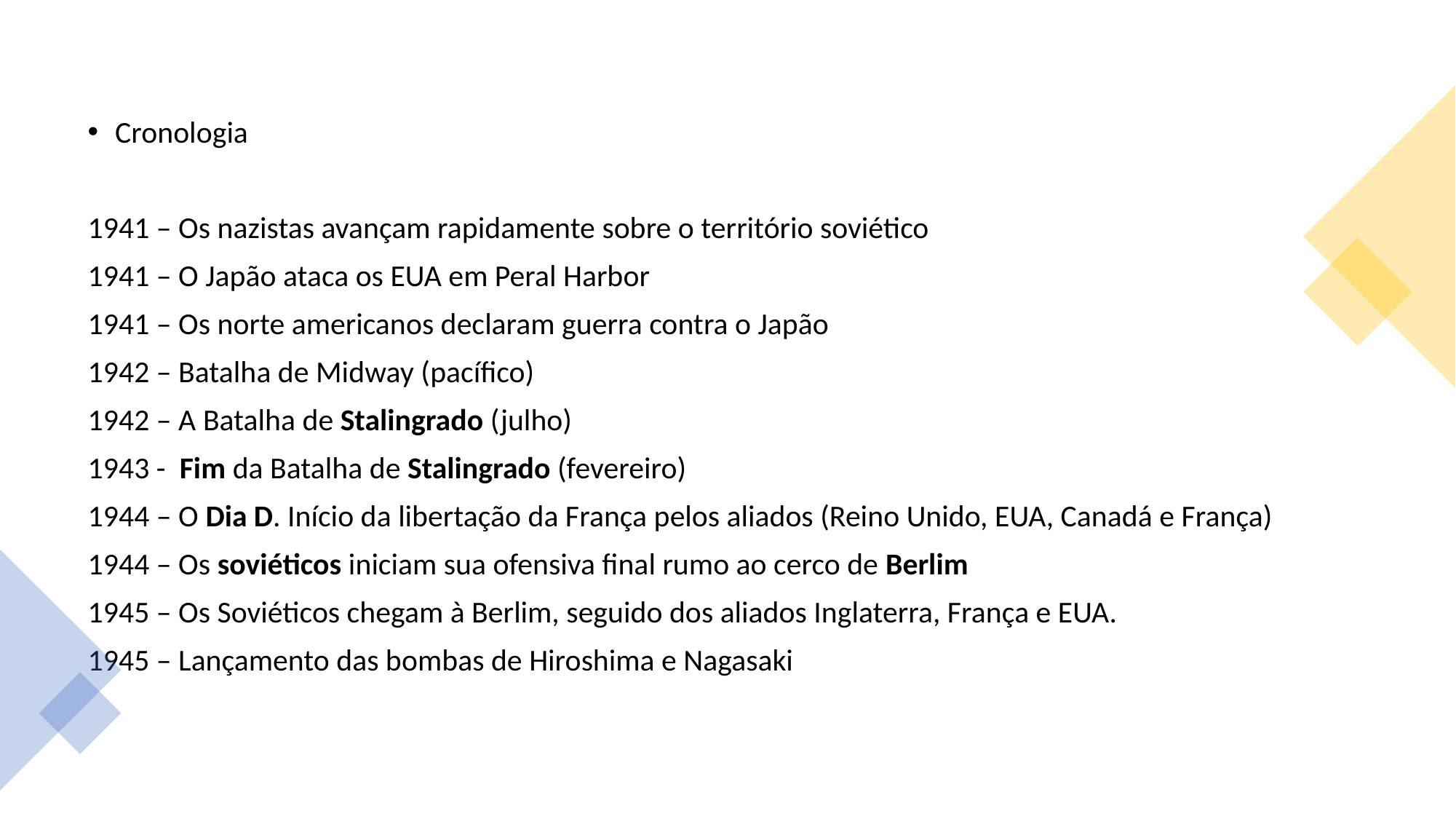

Cronologia

1941 – Os nazistas avançam rapidamente sobre o território soviético
1941 – O Japão ataca os EUA em Peral Harbor
1941 – Os norte americanos declaram guerra contra o Japão
1942 – Batalha de Midway (pacífico)
1942 – A Batalha de Stalingrado (julho)
1943 -  Fim da Batalha de Stalingrado (fevereiro)
1944 – O Dia D. Início da libertação da França pelos aliados (Reino Unido, EUA, Canadá e França)
1944 – Os soviéticos iniciam sua ofensiva final rumo ao cerco de Berlim
1945 – Os Soviéticos chegam à Berlim, seguido dos aliados Inglaterra, França e EUA.
1945 – Lançamento das bombas de Hiroshima e Nagasaki